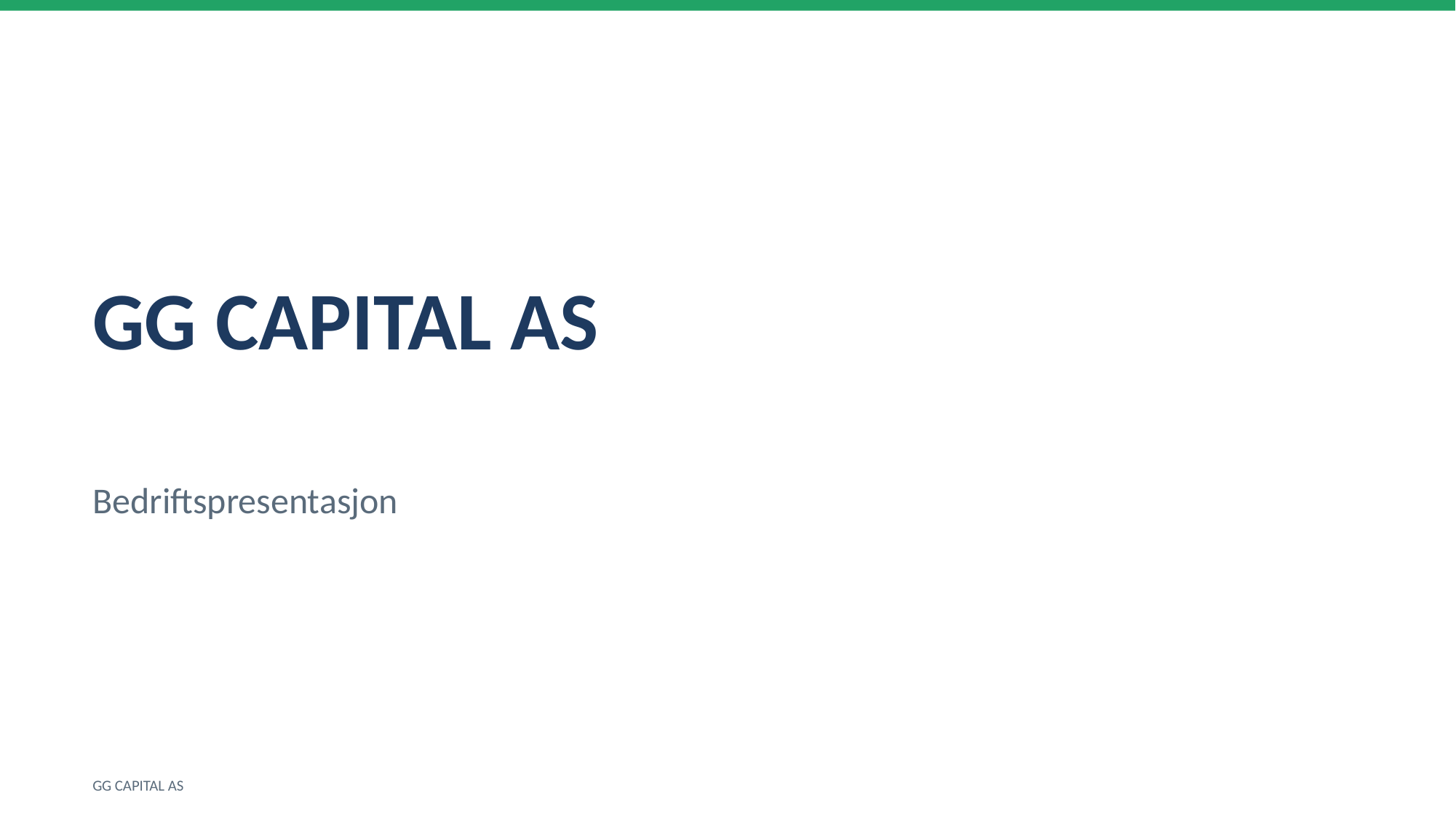

GG CAPITAL AS
Bedriftspresentasjon
GG CAPITAL AS